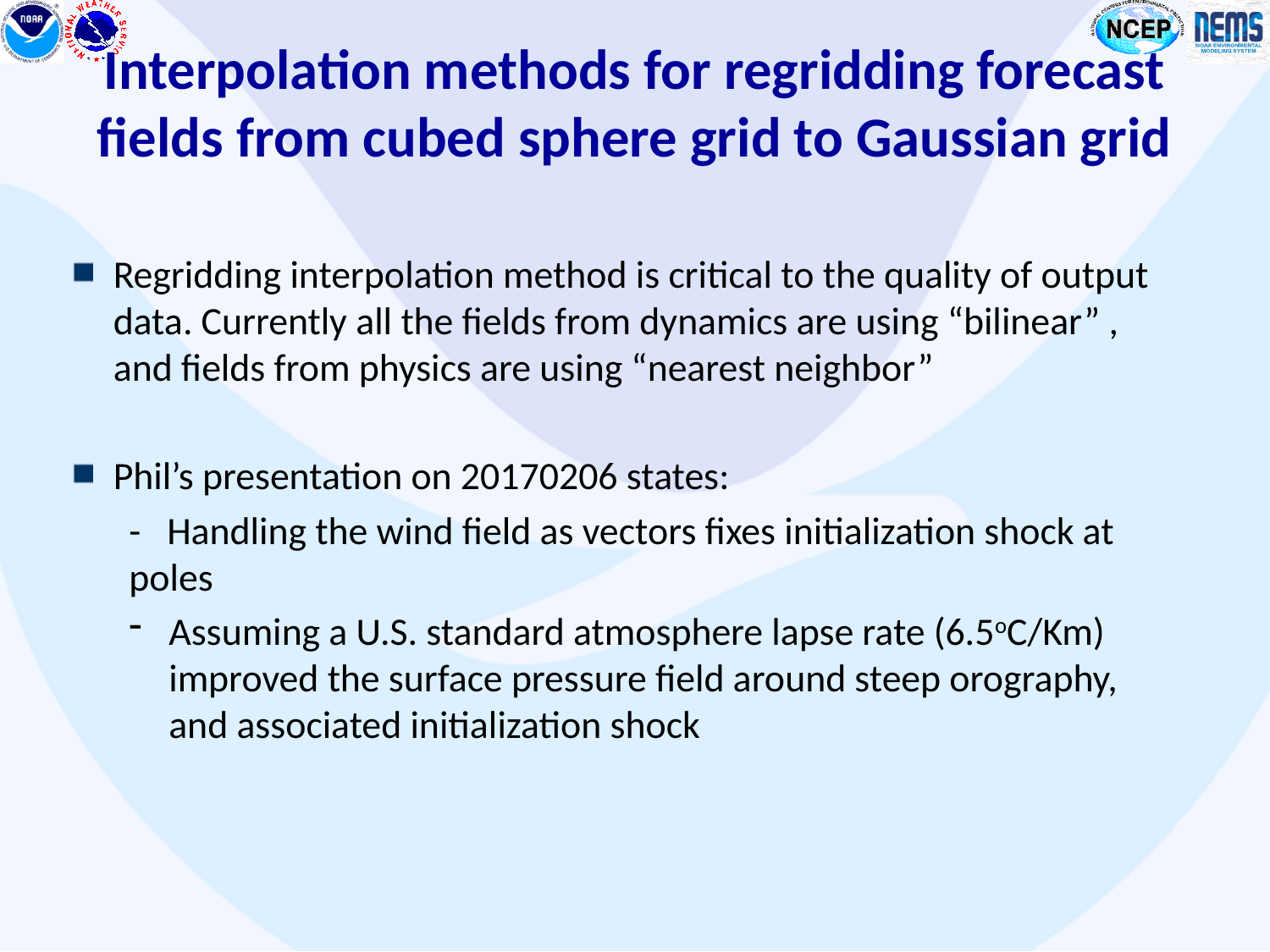

# Interpolation methods for regridding forecast fields from cubed sphere grid to Gaussian grid
Regridding interpolation method is critical to the quality of output data. Currently all the fields from dynamics are using “bilinear” , and fields from physics are using “nearest neighbor”

Phil’s presentation on 20170206 states:
-   Handling the wind field as vectors fixes initialization shock at poles
Assuming a U.S. standard atmosphere lapse rate (6.5oC/Km) improved the surface pressure field around steep orography, and associated initialization shock